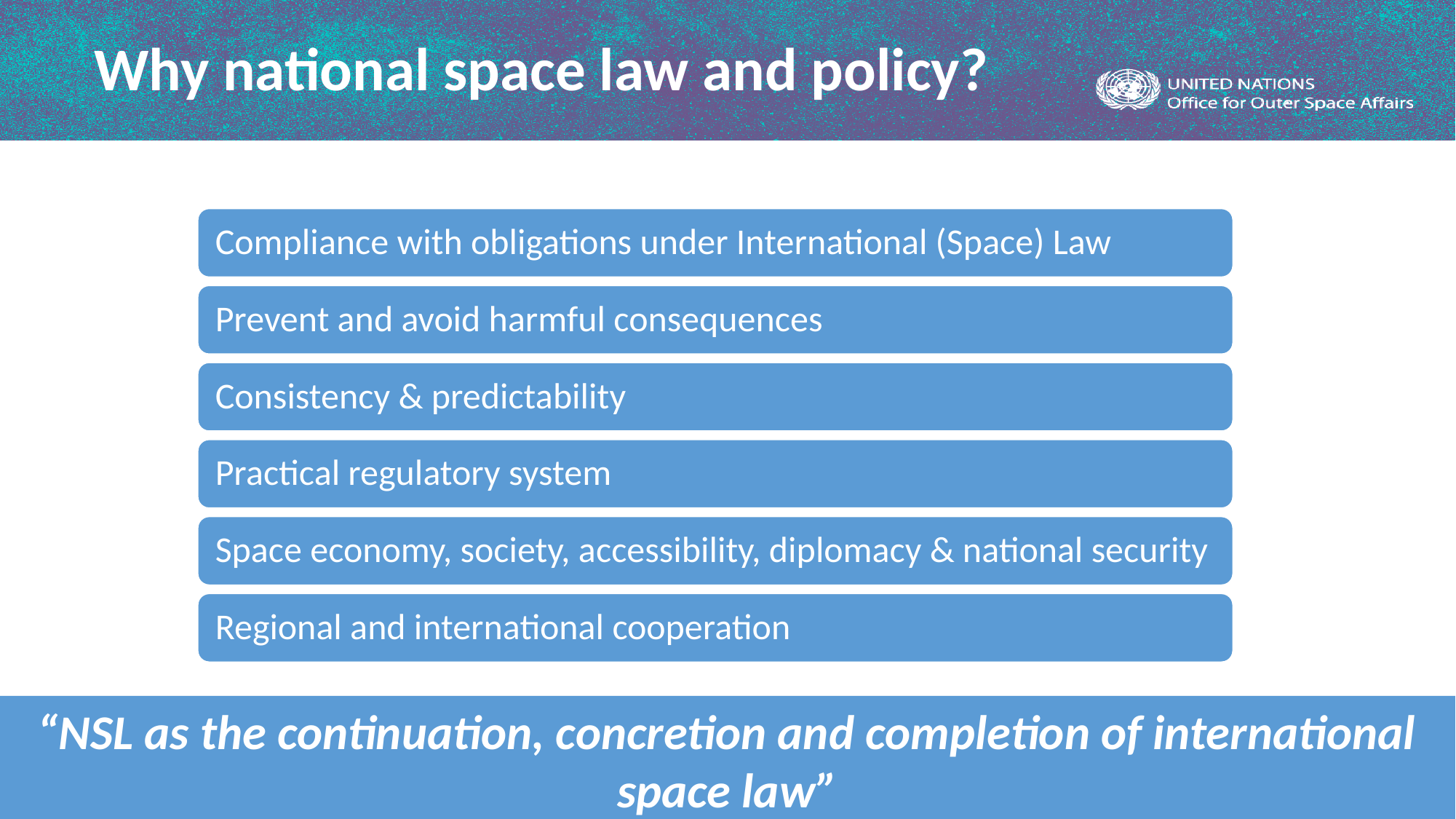

Why national space law and policy?
Compliance with obligations under International (Space) Law
Prevent and avoid harmful consequences
Consistency & predictability
Practical regulatory system
Space economy, society, accessibility, diplomacy & national security
Regional and international cooperation

“NSL as the continuation, concretion and completion of international space law”